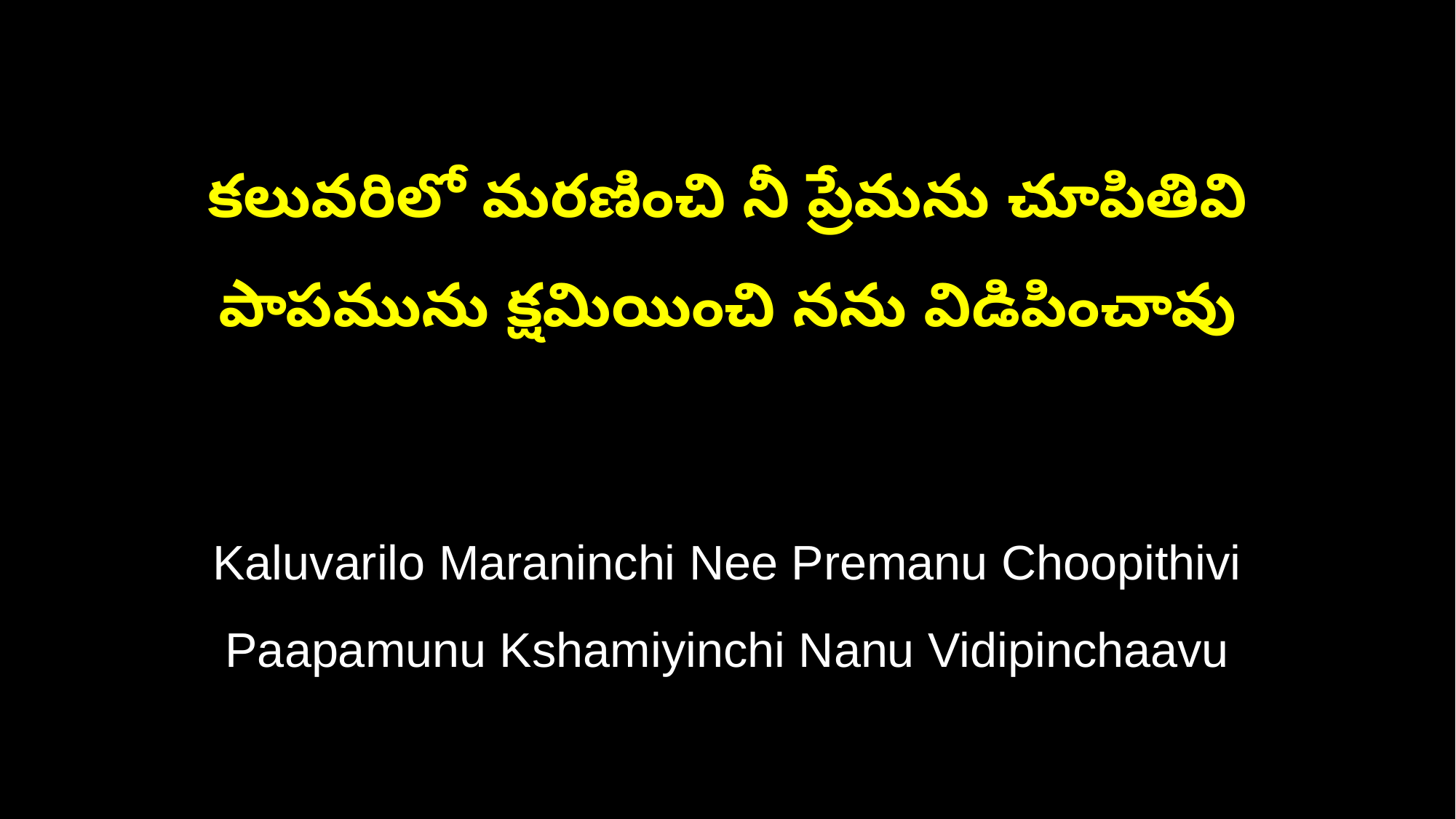

కలువరిలో మరణించి నీ ప్రేమను చూపితివి
పాపమును క్షమియించి నను విడిపించావు
Kaluvarilo Maraninchi Nee Premanu Choopithivi
Paapamunu Kshamiyinchi Nanu Vidipinchaavu